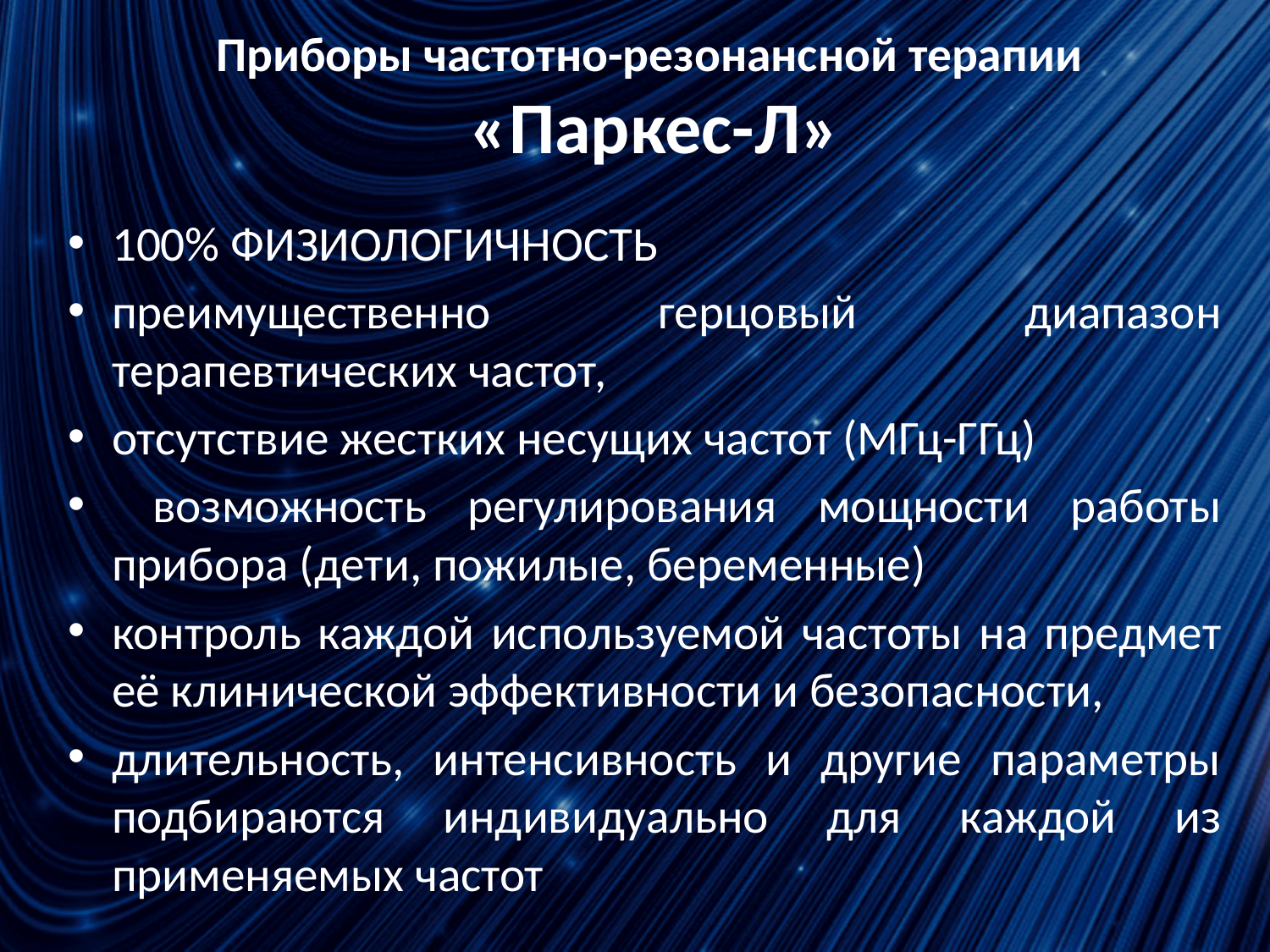

# Приборы частотно-резонансной терапии «Паркес-Л»
100% ФИЗИОЛОГИЧНОСТЬ
преимущественно герцовый диапазон терапевтических частот,
отсутствие жестких несущих частот (МГц-ГГц)
 возможность регулирования мощности работы прибора (дети, пожилые, беременные)
контроль каждой используемой частоты на предмет её клинической эффективности и безопасности,
длительность, интенсивность и другие параметры подбираются индивидуально для каждой из применяемых частот